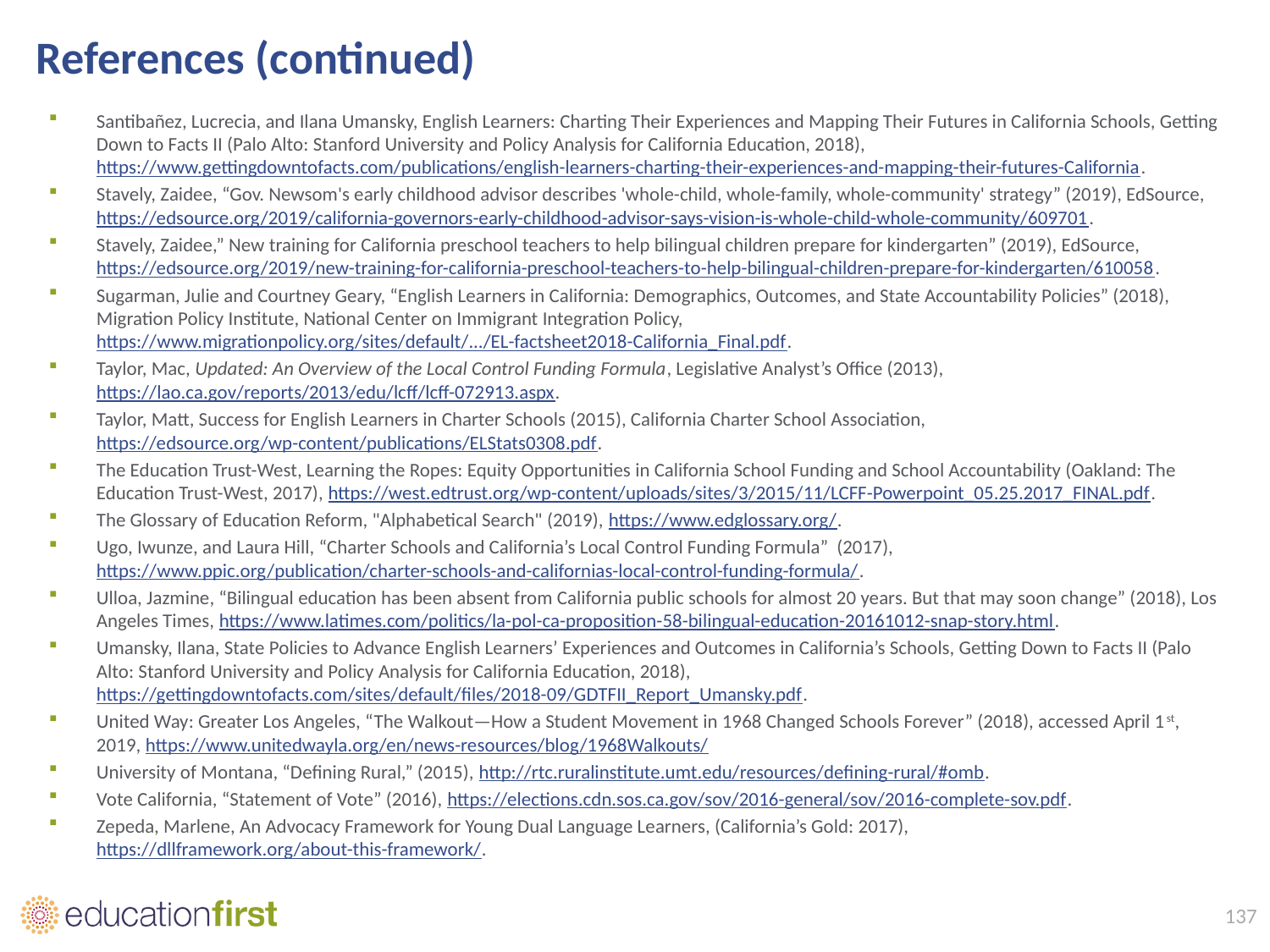

# References (continued)
Santibañez, Lucrecia, and Ilana Umansky, English Learners: Charting Their Experiences and Mapping Their Futures in California Schools, Getting Down to Facts II (Palo Alto: Stanford University and Policy Analysis for California Education, 2018), https://www.gettingdowntofacts.com/publications/english-learners-charting-their-experiences-and-mapping-their-futures-California.
Stavely, Zaidee, “Gov. Newsom's early childhood advisor describes 'whole-child, whole-family, whole-community' strategy” (2019), EdSource, https://edsource.org/2019/california-governors-early-childhood-advisor-says-vision-is-whole-child-whole-community/609701.
Stavely, Zaidee,” New training for California preschool teachers to help bilingual children prepare for kindergarten” (2019), EdSource, https://edsource.org/2019/new-training-for-california-preschool-teachers-to-help-bilingual-children-prepare-for-kindergarten/610058.
Sugarman, Julie and Courtney Geary, “English Learners in California: Demographics, Outcomes, and State Accountability Policies” (2018), Migration Policy Institute, National Center on Immigrant Integration Policy, https://www.migrationpolicy.org/sites/default/.../EL-factsheet2018-California_Final.pdf.
Taylor, Mac, Updated: An Overview of the Local Control Funding Formula, Legislative Analyst’s Office (2013), https://lao.ca.gov/reports/2013/edu/lcff/lcff-072913.aspx.
Taylor, Matt, Success for English Learners in Charter Schools (2015), California Charter School Association, https://edsource.org/wp-content/publications/ELStats0308.pdf.
The Education Trust-West, Learning the Ropes: Equity Opportunities in California School Funding and School Accountability (Oakland: The Education Trust-West, 2017), https://west.edtrust.org/wp-content/uploads/sites/3/2015/11/LCFF-Powerpoint_05.25.2017_FINAL.pdf.
The Glossary of Education Reform, "Alphabetical Search" (2019), https://www.edglossary.org/.
Ugo, Iwunze, and Laura Hill, “Charter Schools and California’s Local Control Funding Formula”  (2017), https://www.ppic.org/publication/charter-schools-and-californias-local-control-funding-formula/.
Ulloa, Jazmine, “Bilingual education has been absent from California public schools for almost 20 years. But that may soon change” (2018), Los Angeles Times, https://www.latimes.com/politics/la-pol-ca-proposition-58-bilingual-education-20161012-snap-story.html.
Umansky, Ilana, State Policies to Advance English Learners’ Experiences and Outcomes in California’s Schools, Getting Down to Facts II (Palo Alto: Stanford University and Policy Analysis for California Education, 2018), https://gettingdowntofacts.com/sites/default/files/2018-09/GDTFII_Report_Umansky.pdf.
United Way: Greater Los Angeles, “The Walkout—How a Student Movement in 1968 Changed Schools Forever” (2018), accessed April 1st, 2019, https://www.unitedwayla.org/en/news-resources/blog/1968Walkouts/
University of Montana, “Defining Rural,” (2015), http://rtc.ruralinstitute.umt.edu/resources/defining-rural/#omb.
Vote California, “Statement of Vote” (2016), https://elections.cdn.sos.ca.gov/sov/2016-general/sov/2016-complete-sov.pdf.
Zepeda, Marlene, An Advocacy Framework for Young Dual Language Learners, (California’s Gold: 2017), https://dllframework.org/about-this-framework/.

137